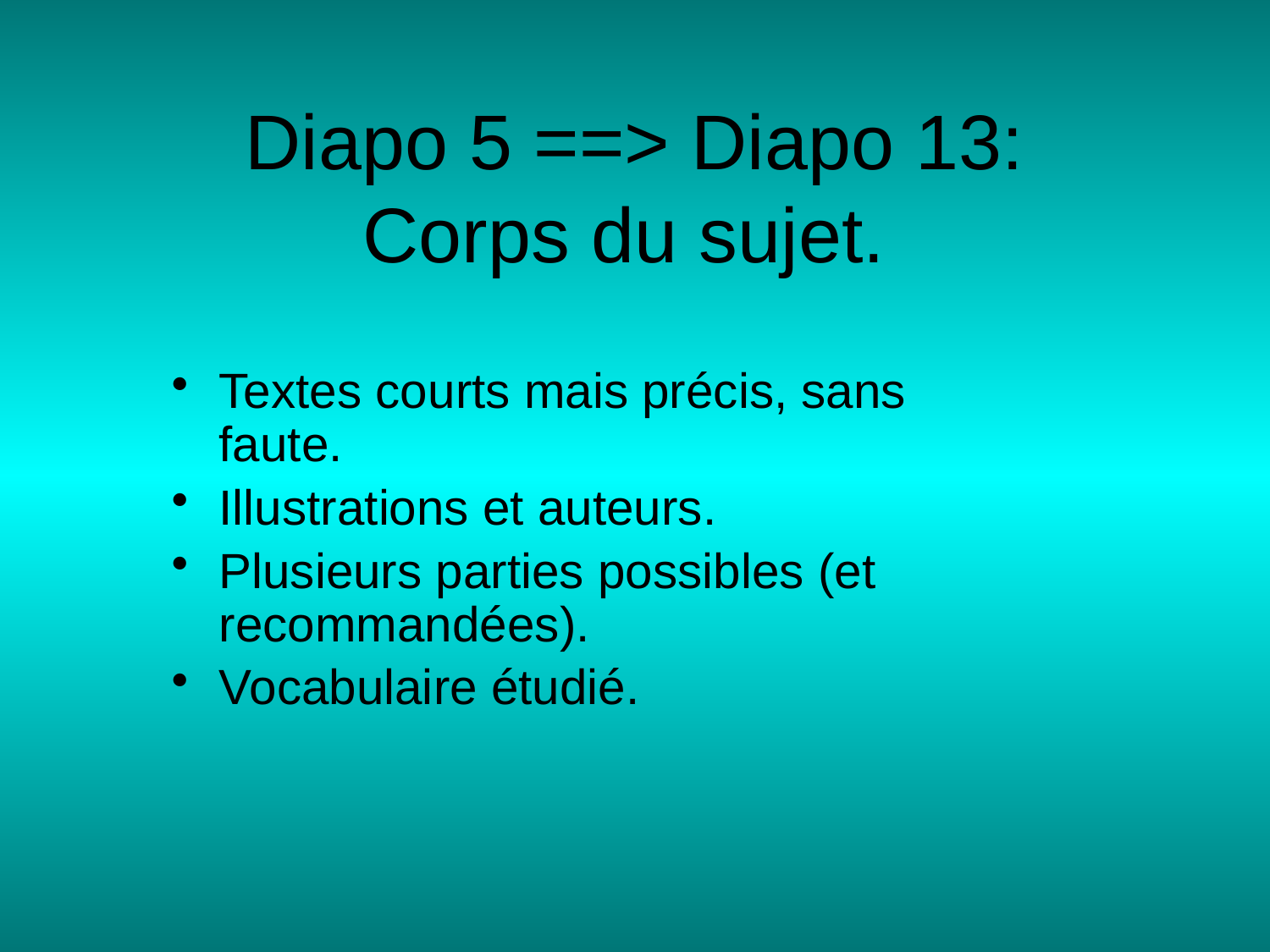

# Diapo 5 ==> Diapo 13: Corps du sujet.
Textes courts mais précis, sans faute.
Illustrations et auteurs.
Plusieurs parties possibles (et recommandées).
Vocabulaire étudié.